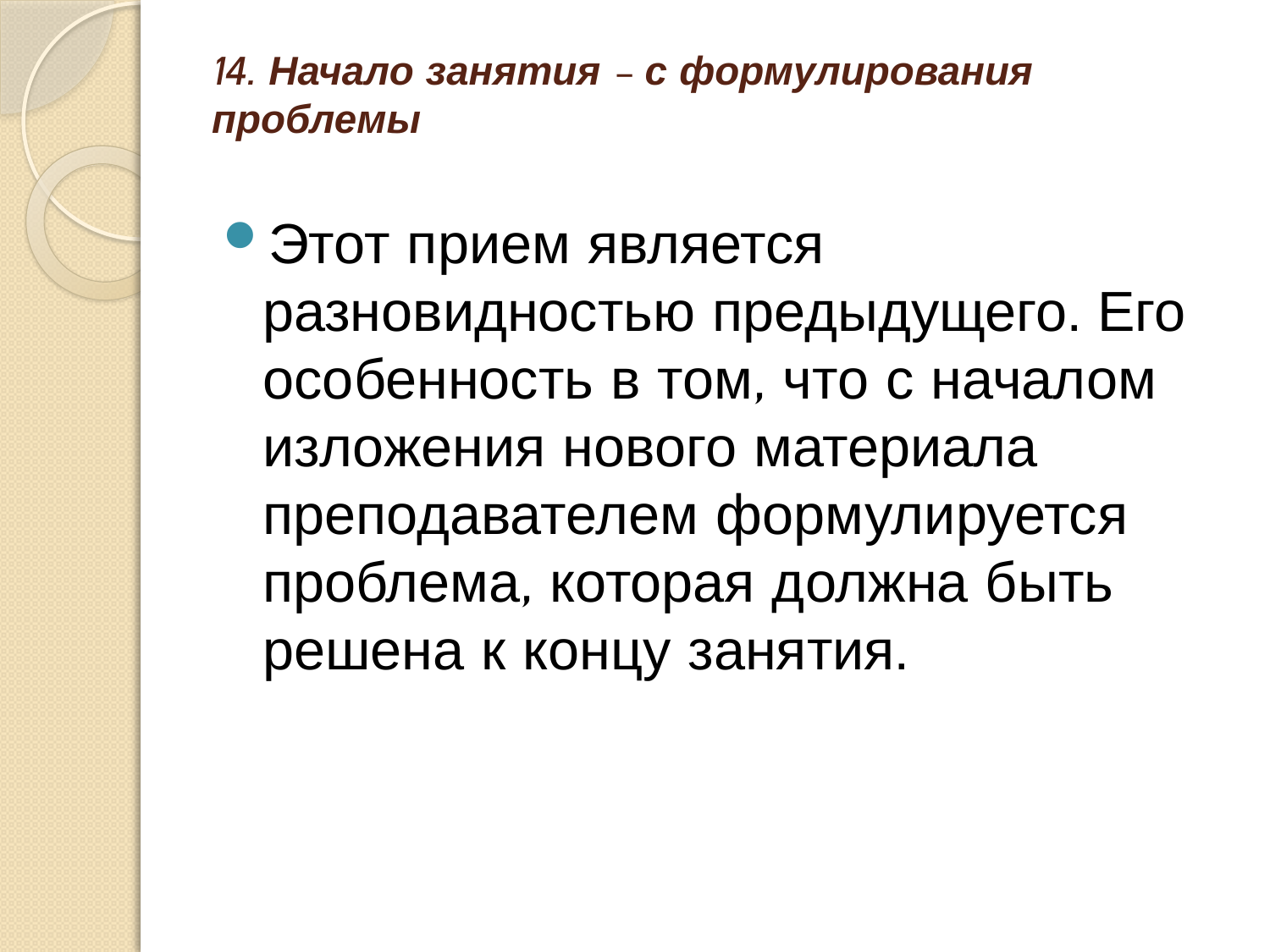

# 14. Начало занятия – с формулирования проблемы
Этот прием является разновидностью предыдущего. Его особенность в том, что с началом изложения нового материала преподавателем формулируется проблема, которая должна быть решена к концу занятия.